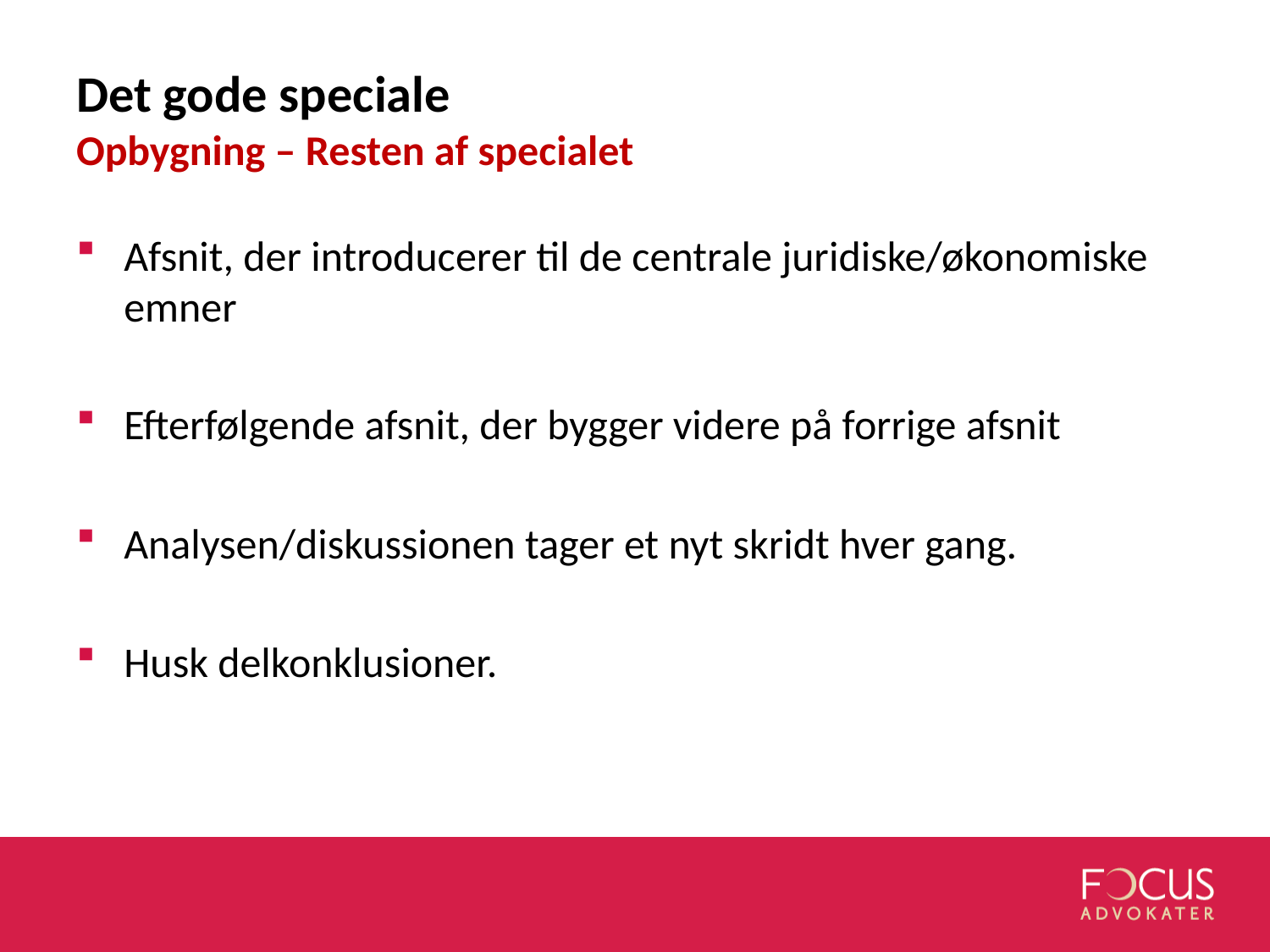

# Det gode speciale Opbygning – Resten af specialet
Afsnit, der introducerer til de centrale juridiske/økonomiske emner

Efterfølgende afsnit, der bygger videre på forrige afsnit

Analysen/diskussionen tager et nyt skridt hver gang.

Husk delkonklusioner.